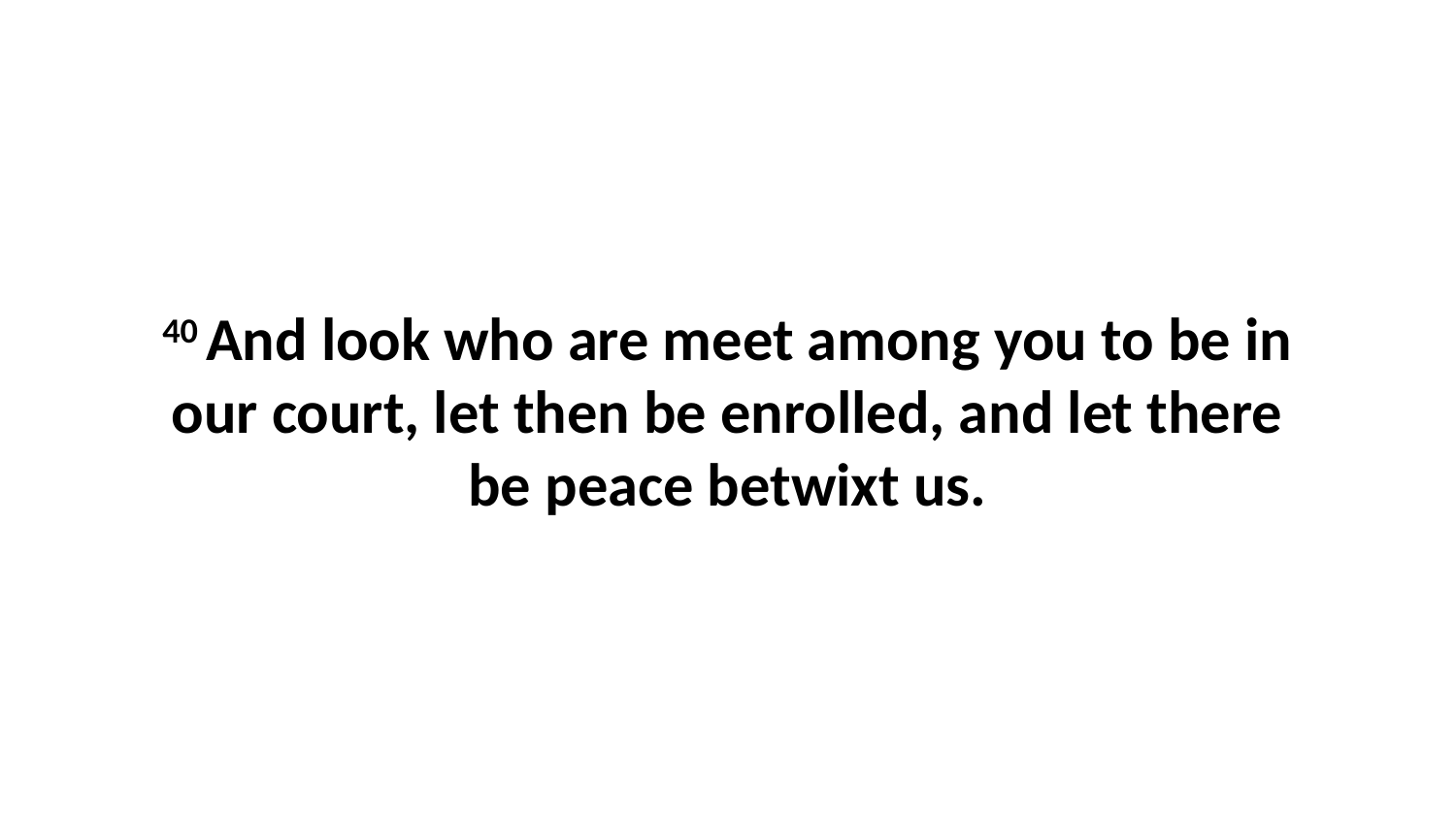

40 And look who are meet among you to be in our court, let then be enrolled, and let there be peace betwixt us.